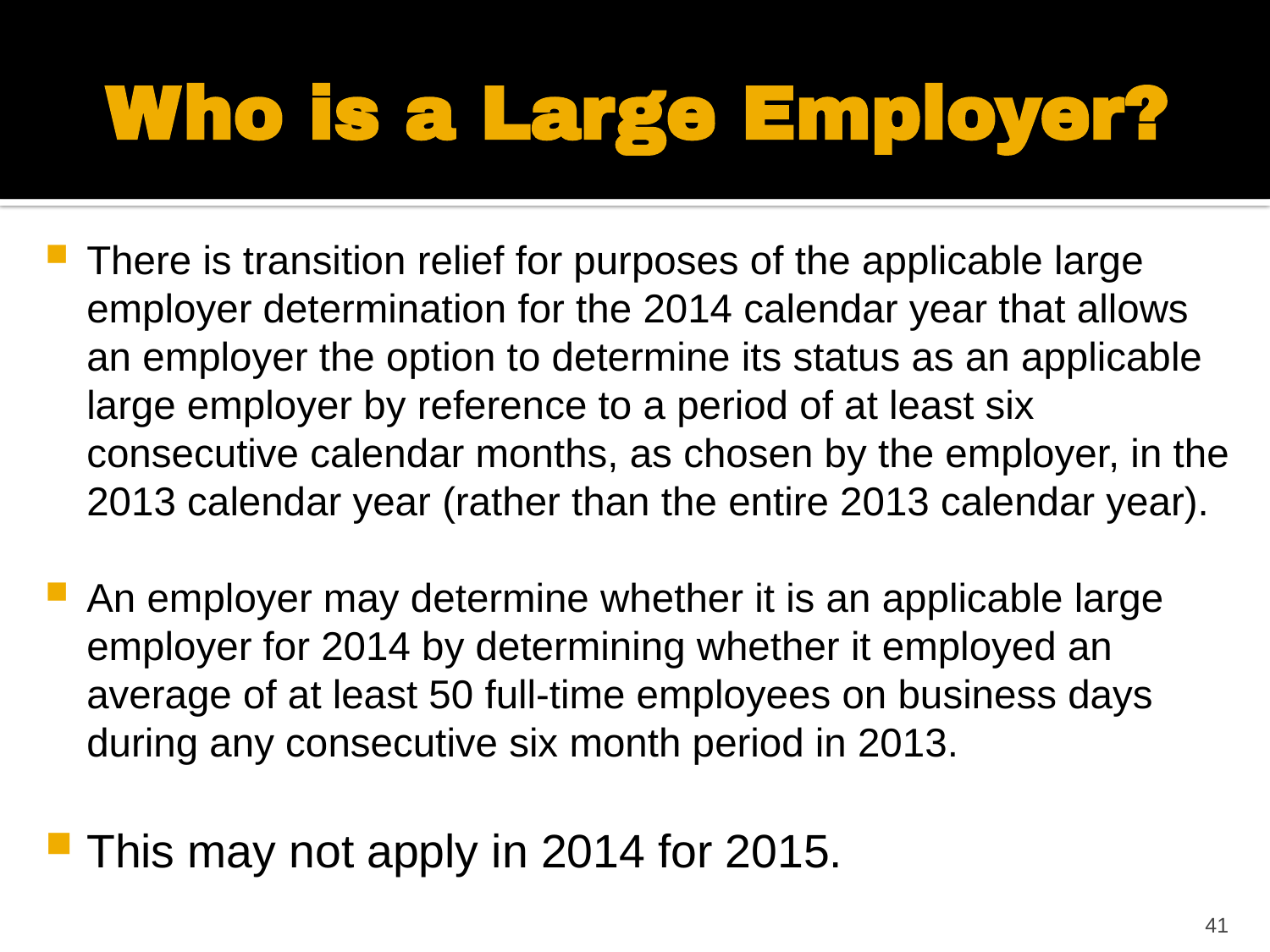

# Who is a Large Employer?
There is transition relief for purposes of the applicable large employer determination for the 2014 calendar year that allows an employer the option to determine its status as an applicable large employer by reference to a period of at least six consecutive calendar months, as chosen by the employer, in the 2013 calendar year (rather than the entire 2013 calendar year).

An employer may determine whether it is an applicable large employer for 2014 by determining whether it employed an average of at least 50 full-time employees on business days during any consecutive six month period in 2013.

This may not apply in 2014 for 2015.

41